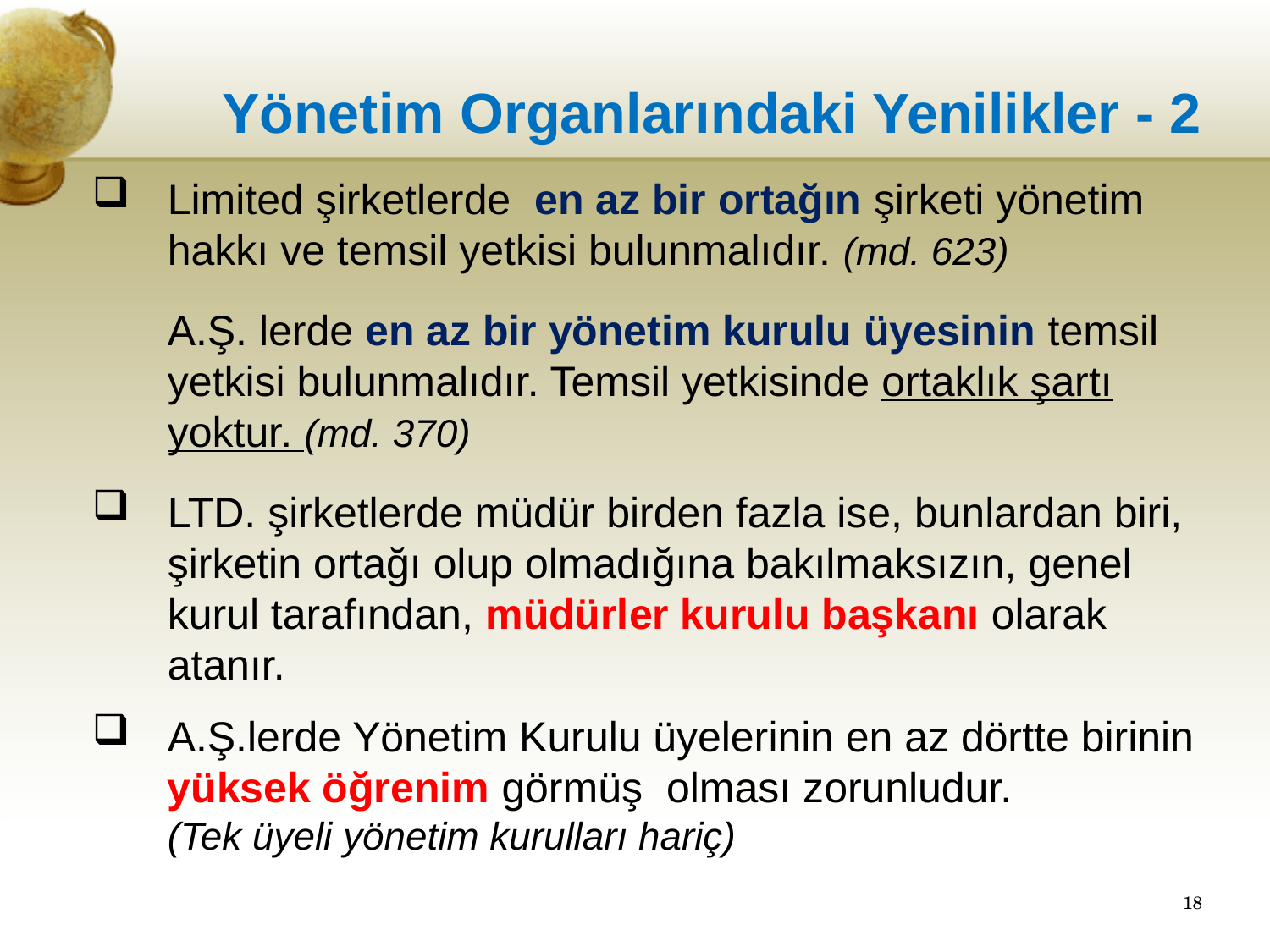

# Yönetim Organlarındaki Yenilikler - 2
Limited şirketlerde  en az bir ortağın şirketi yönetim hakkı ve temsil yetkisi bulunmalıdır. (md. 623)
	A.Ş. lerde en az bir yönetim kurulu üyesinin temsil yetkisi bulunmalıdır. Temsil yetkisinde ortaklık şartı yoktur. (md. 370)
LTD. şirketlerde müdür birden fazla ise, bunlardan biri, şirketin ortağı olup olmadığına bakılmaksızın, genel kurul tarafından, müdürler kurulu başkanı olarak atanır.
A.Ş.lerde Yönetim Kurulu üyelerinin en az dörtte birinin yüksek öğrenim görmüş  olması zorunludur.
(Tek üyeli yönetim kurulları hariç)
18